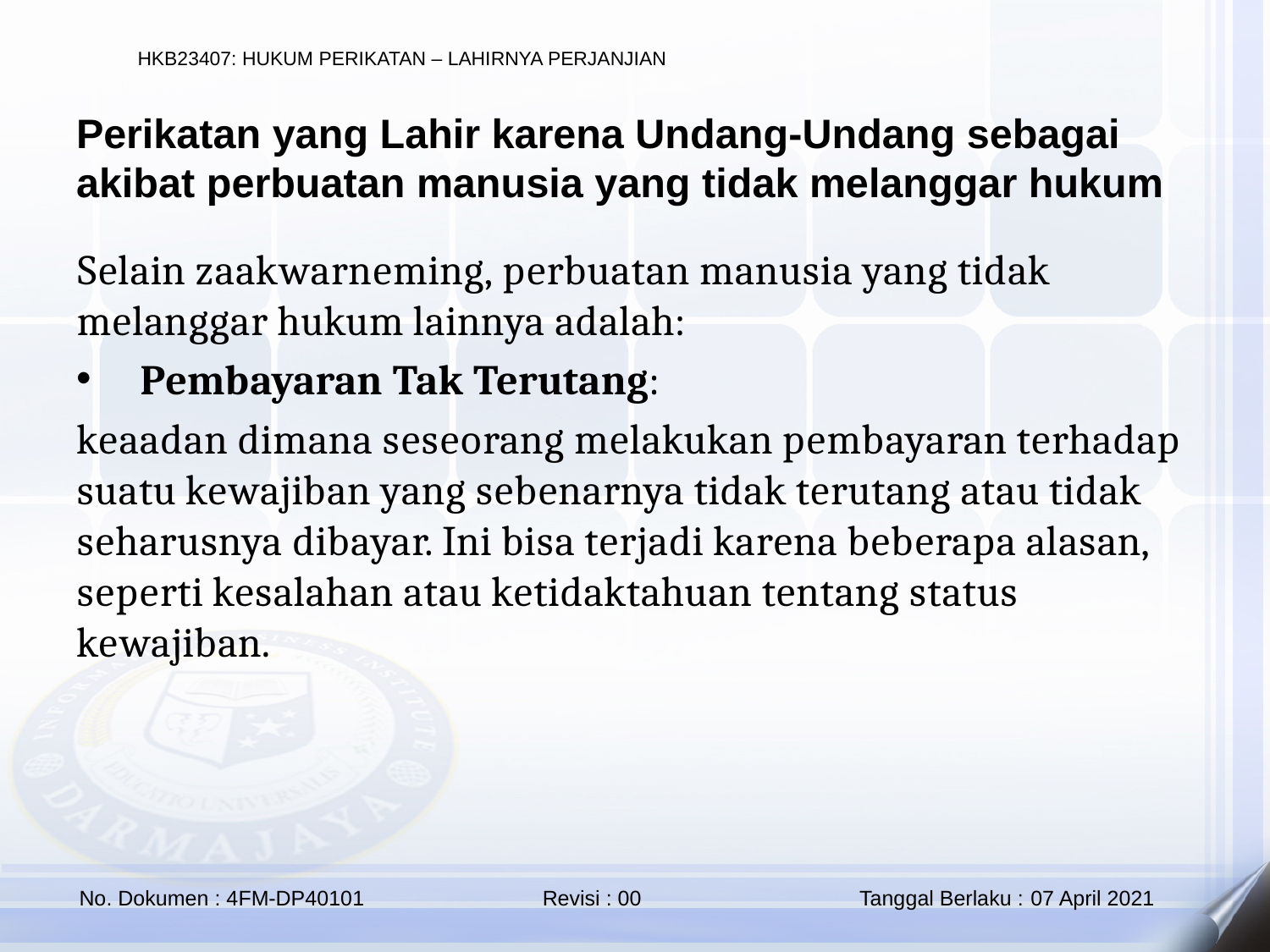

Perikatan yang Lahir karena Undang-Undang sebagai akibat perbuatan manusia yang tidak melanggar hukum
Selain zaakwarneming, perbuatan manusia yang tidak melanggar hukum lainnya adalah:
Pembayaran Tak Terutang:
keaadan dimana seseorang melakukan pembayaran terhadap suatu kewajiban yang sebenarnya tidak terutang atau tidak seharusnya dibayar. Ini bisa terjadi karena beberapa alasan, seperti kesalahan atau ketidaktahuan tentang status kewajiban.